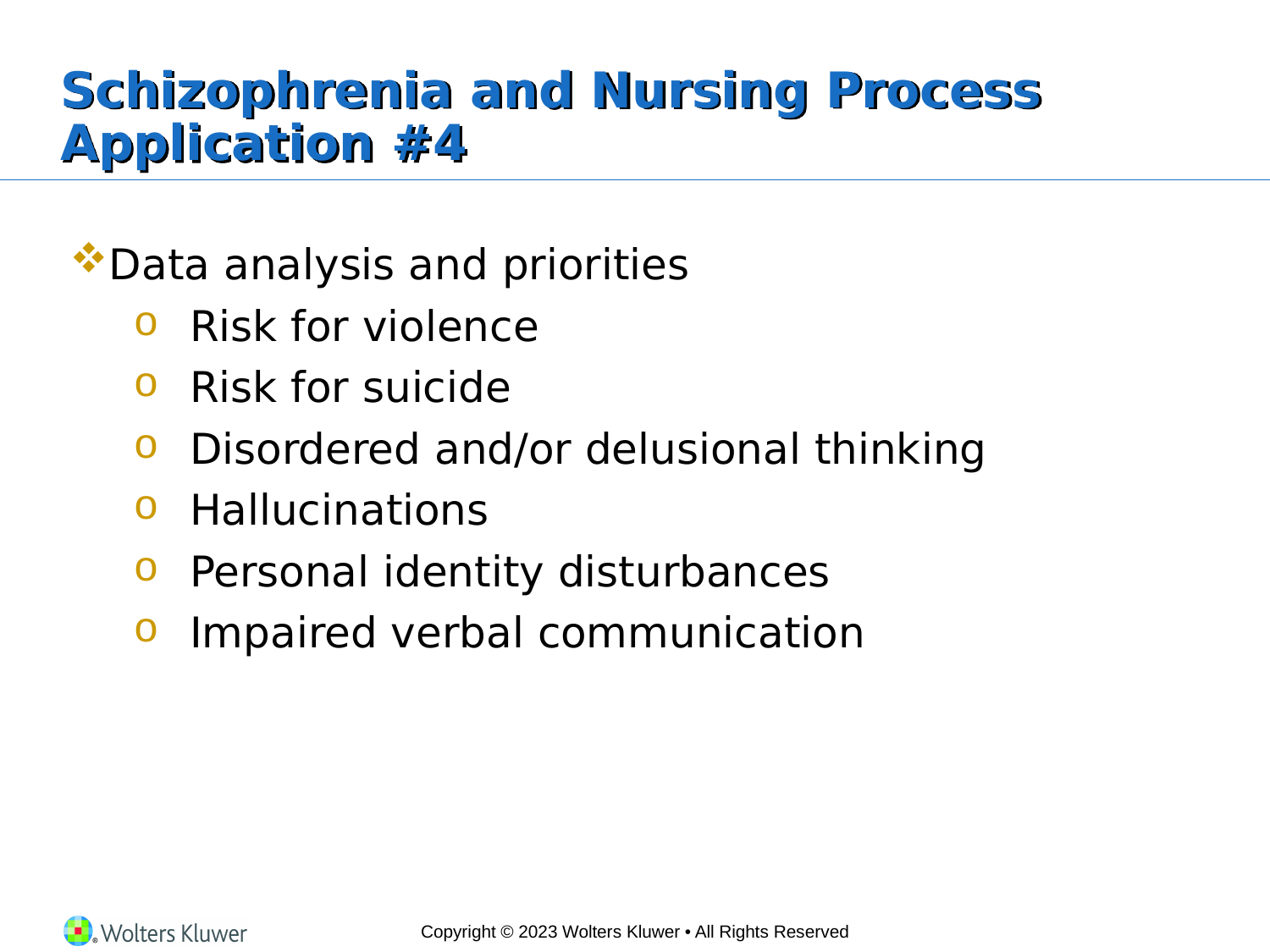

# Schizophrenia and Nursing Process Application #4
Data analysis and priorities
Risk for violence
Risk for suicide
Disordered and/or delusional thinking
Hallucinations
Personal identity disturbances
Impaired verbal communication